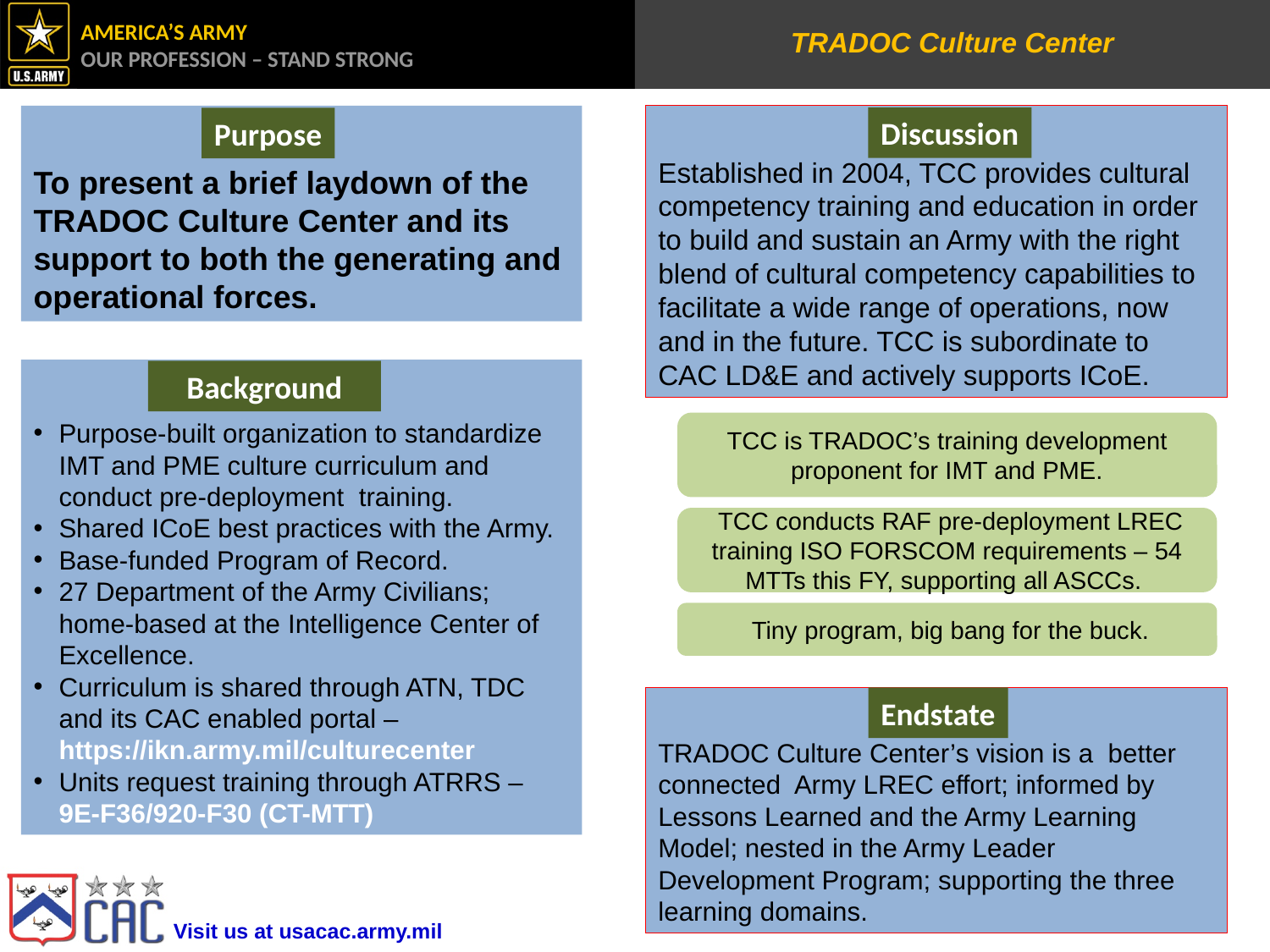

TRADOC Culture Center

To present a brief laydown of the TRADOC Culture Center and its support to both the generating and operational forces.

Established in 2004, TCC provides cultural competency training and education in order to build and sustain an Army with the right blend of cultural competency capabilities to facilitate a wide range of operations, now and in the future. TCC is subordinate to CAC LD&E and actively supports ICoE.
Discussion
Purpose

Purpose-built organization to standardize IMT and PME culture curriculum and conduct pre-deployment  training.
Shared ICoE best practices with the Army.
Base-funded Program of Record.
27 Department of the Army Civilians; home-based at the Intelligence Center of Excellence.
Curriculum is shared through ATN, TDC and its CAC enabled portal – https://ikn.army.mil/culturecenter
Units request training through ATRRS – 9E-F36/920-F30 (CT-MTT)
Background
TCC is TRADOC’s training development proponent for IMT and PME.
 TCC conducts RAF pre-deployment LREC training ISO FORSCOM requirements – 54 MTTs this FY, supporting all ASCCs.
 Tiny program, big bang for the buck.

TRADOC Culture Center’s vision is a  better connected  Army LREC effort; informed by Lessons Learned and the Army Learning Model; nested in the Army Leader Development Program; supporting the three learning domains.
Endstate